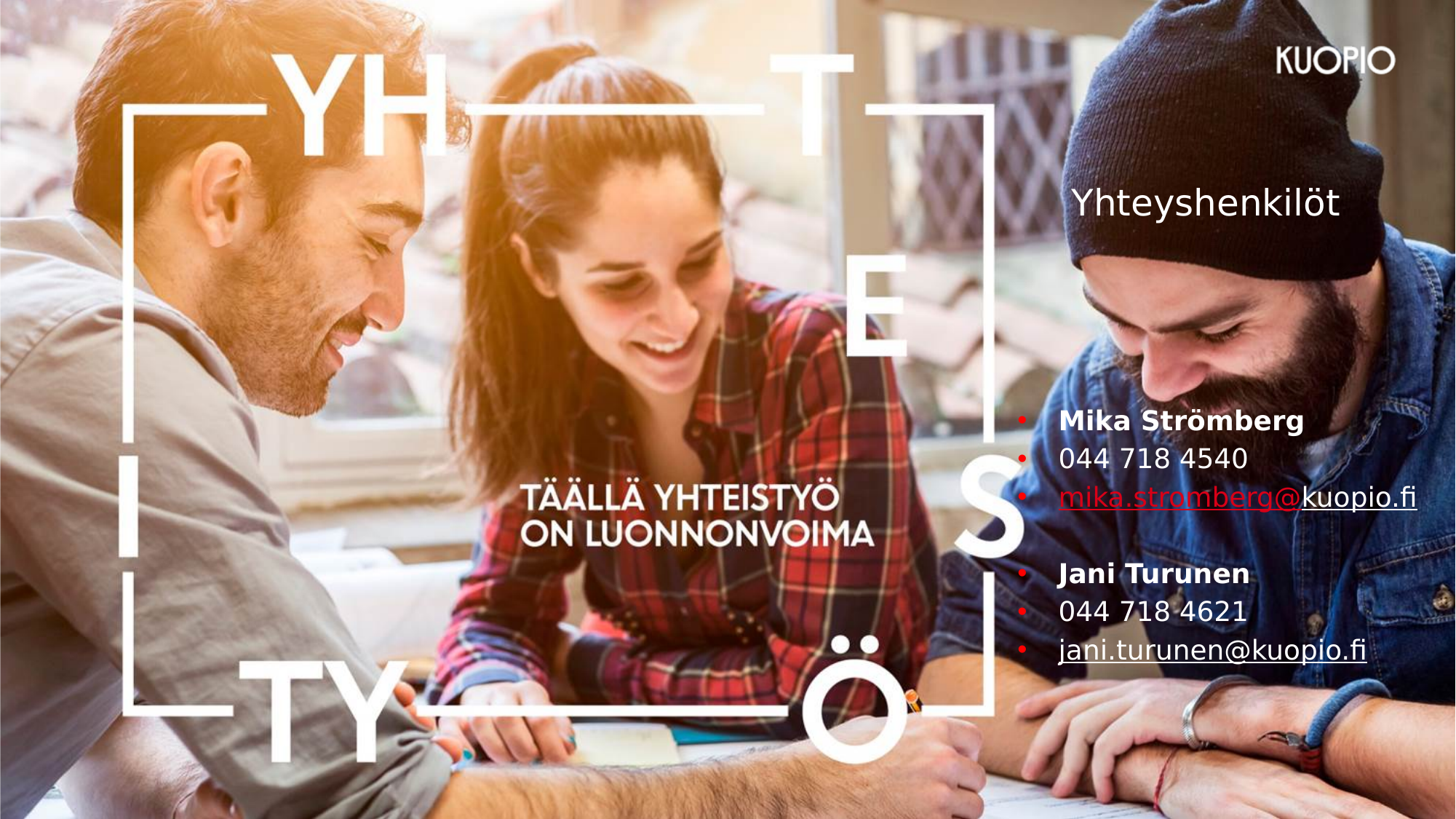

Yhteyshenkilöt
Mika Strömberg
044 718 4540
mika.stromberg@kuopio.fi

Jani Turunen
044 718 4621
jani.turunen@kuopio.fi